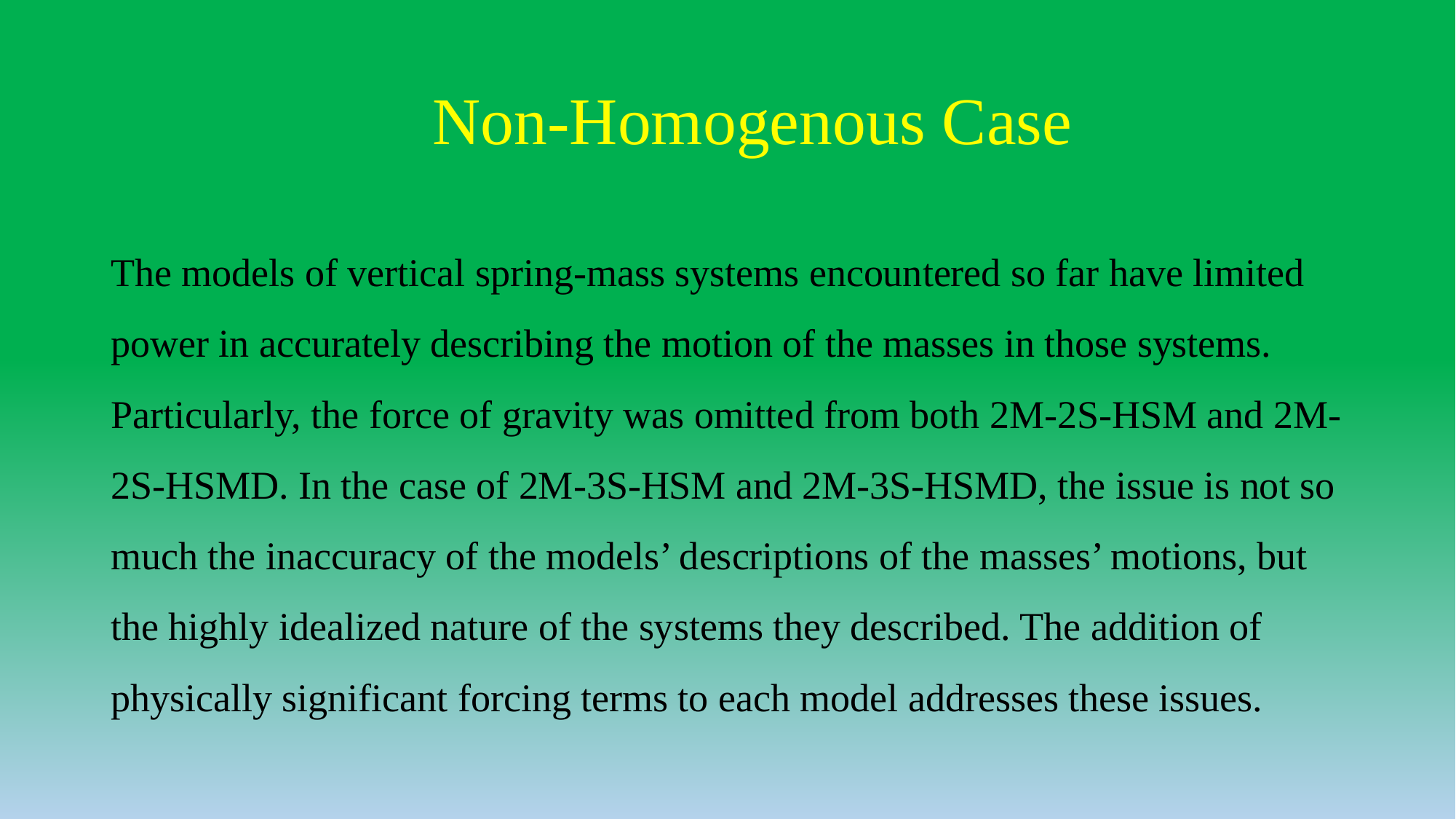

# Non-Homogenous Case
The models of vertical spring-mass systems encountered so far have limited power in accurately describing the motion of the masses in those systems. Particularly, the force of gravity was omitted from both 2M-2S-HSM and 2M-2S-HSMD. In the case of 2M-3S-HSM and 2M-3S-HSMD, the issue is not so much the inaccuracy of the models’ descriptions of the masses’ motions, but the highly idealized nature of the systems they described. The addition of physically significant forcing terms to each model addresses these issues.